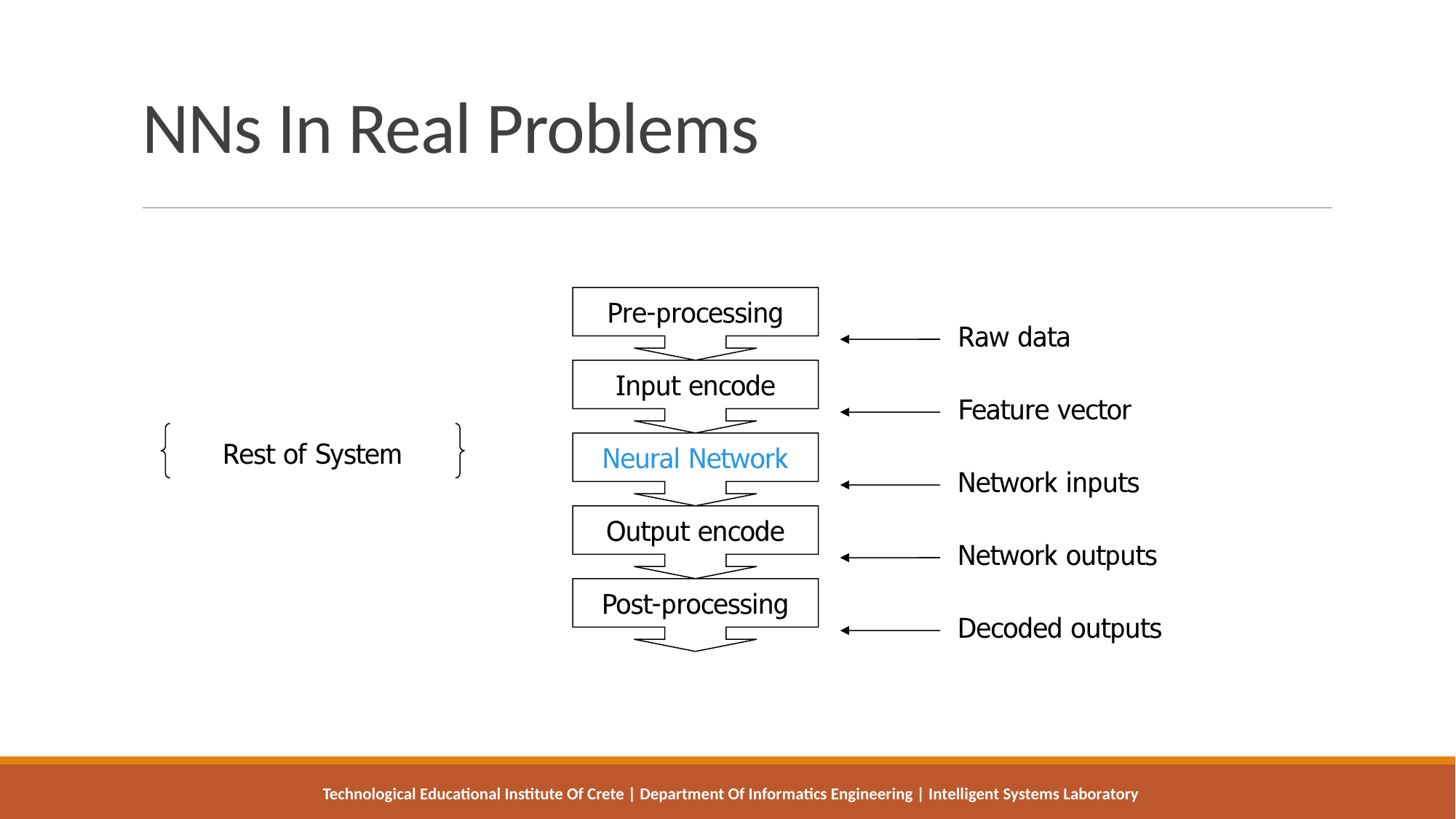

# NNs In Real Problems
Pre-processing
Raw data

Input encode
Feature vector

Rest of System
Neural Network
Network inputs

Output encode
Network outputs

Post-processing
Decoded outputs

Technological Educational Institute Of Crete | Department Of Informatics Engineering | Intelligent Systems Laboratory